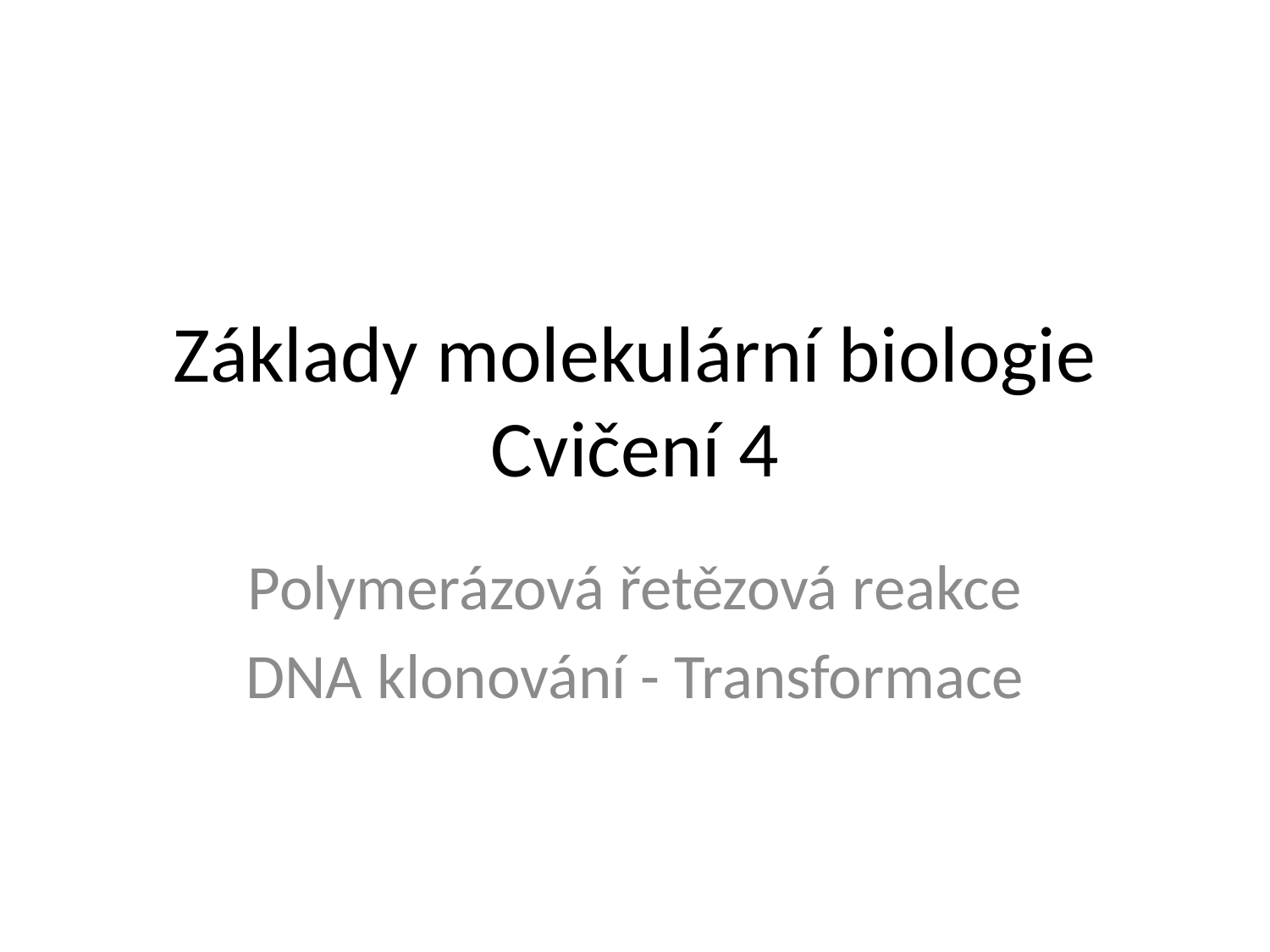

# Základy molekulární biologie Cvičení 4
Polymerázová řetězová reakce
DNA klonování - Transformace